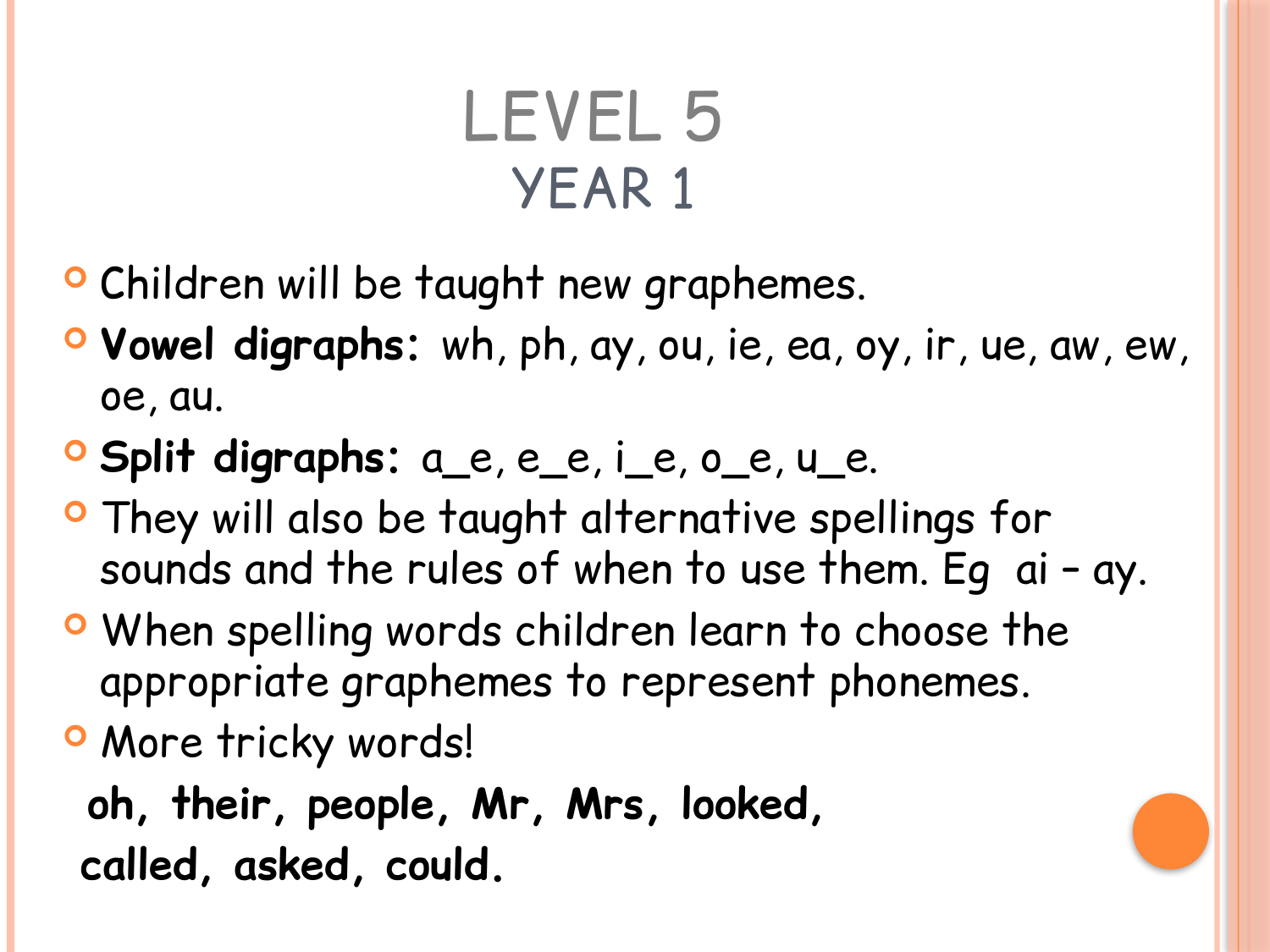

# Level 5 Year 1
Children will be taught new graphemes.
Vowel digraphs: wh, ph, ay, ou, ie, ea, oy, ir, ue, aw, ew, oe, au.
Split digraphs: a_e, e_e, i_e, o_e, u_e.
They will also be taught alternative spellings for sounds and the rules of when to use them. Eg  ai – ay.
When spelling words children learn to choose the appropriate graphemes to represent phonemes.
More tricky words!
  oh, their, people, Mr, Mrs, looked,
 called, asked, could.